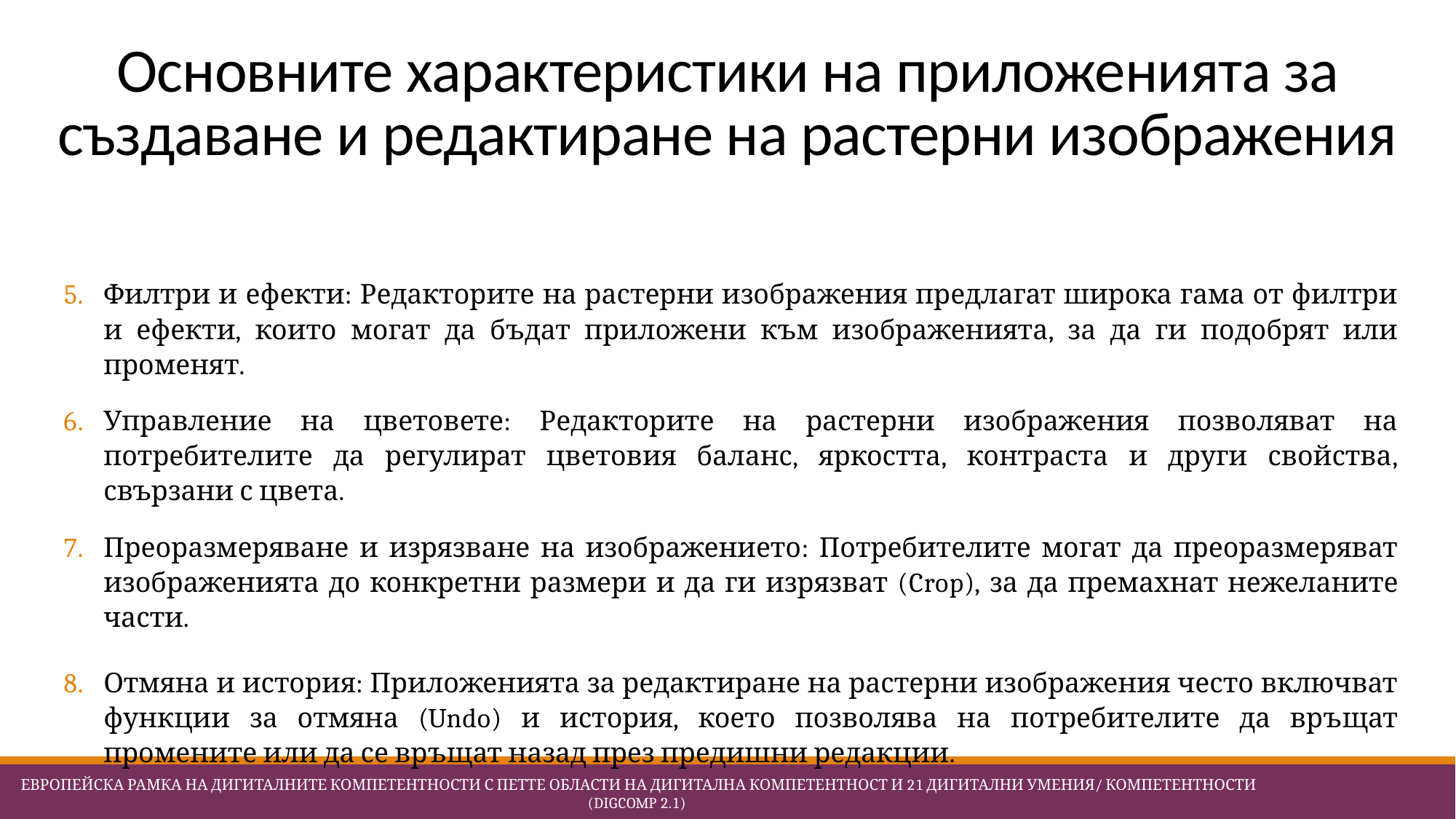

# Основните характеристики на приложенията за създаване и редактиране на растерни изображения
Филтри и ефекти: Редакторите на растерни изображения предлагат широка гама от филтри и ефекти, които могат да бъдат приложени към изображенията, за да ги подобрят или променят.
Управление на цветовете: Редакторите на растерни изображения позволяват на потребителите да регулират цветовия баланс, яркостта, контраста и други свойства, свързани с цвета.
Преоразмеряване и изрязване на изображението: Потребителите могат да преоразмеряват изображенията до конкретни размери и да ги изрязват (Crop), за да премахнат нежеланите части.
Отмяна и история: Приложенията за редактиране на растерни изображения често включват функции за отмяна (Undo) и история, което позволява на потребителите да връщат промените или да се връщат назад през предишни редакции.
 Европейска Рамка на дигиталните компетентности с петте области на дигитална компетентност и 21 дигитални умения/ компетентности (DigComp 2.1)